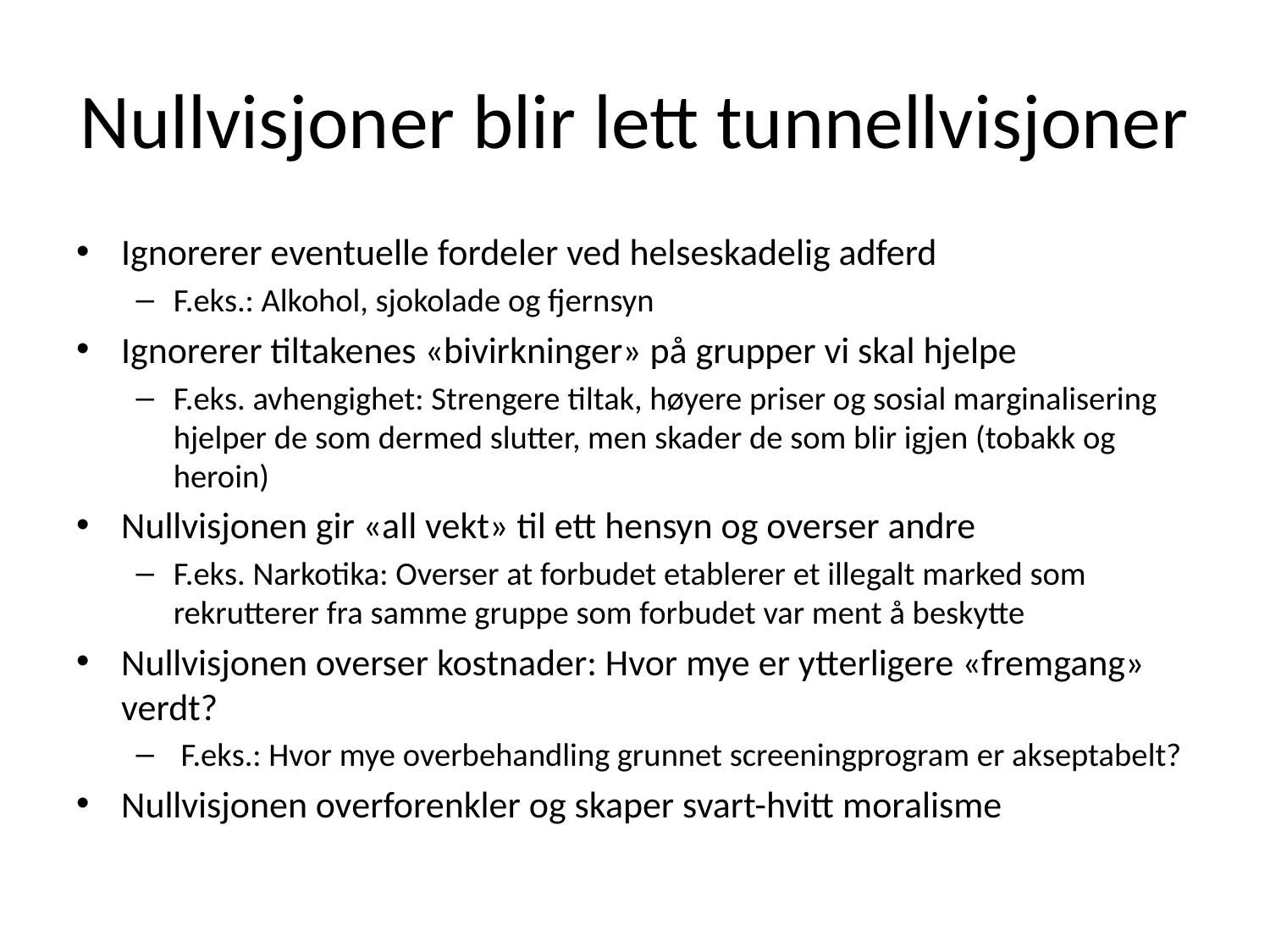

# Nullvisjoner blir lett tunnellvisjoner
Ignorerer eventuelle fordeler ved helseskadelig adferd
F.eks.: Alkohol, sjokolade og fjernsyn
Ignorerer tiltakenes «bivirkninger» på grupper vi skal hjelpe
F.eks. avhengighet: Strengere tiltak, høyere priser og sosial marginalisering hjelper de som dermed slutter, men skader de som blir igjen (tobakk og heroin)
Nullvisjonen gir «all vekt» til ett hensyn og overser andre
F.eks. Narkotika: Overser at forbudet etablerer et illegalt marked som rekrutterer fra samme gruppe som forbudet var ment å beskytte
Nullvisjonen overser kostnader: Hvor mye er ytterligere «fremgang» verdt?
 F.eks.: Hvor mye overbehandling grunnet screeningprogram er akseptabelt?
Nullvisjonen overforenkler og skaper svart-hvitt moralisme